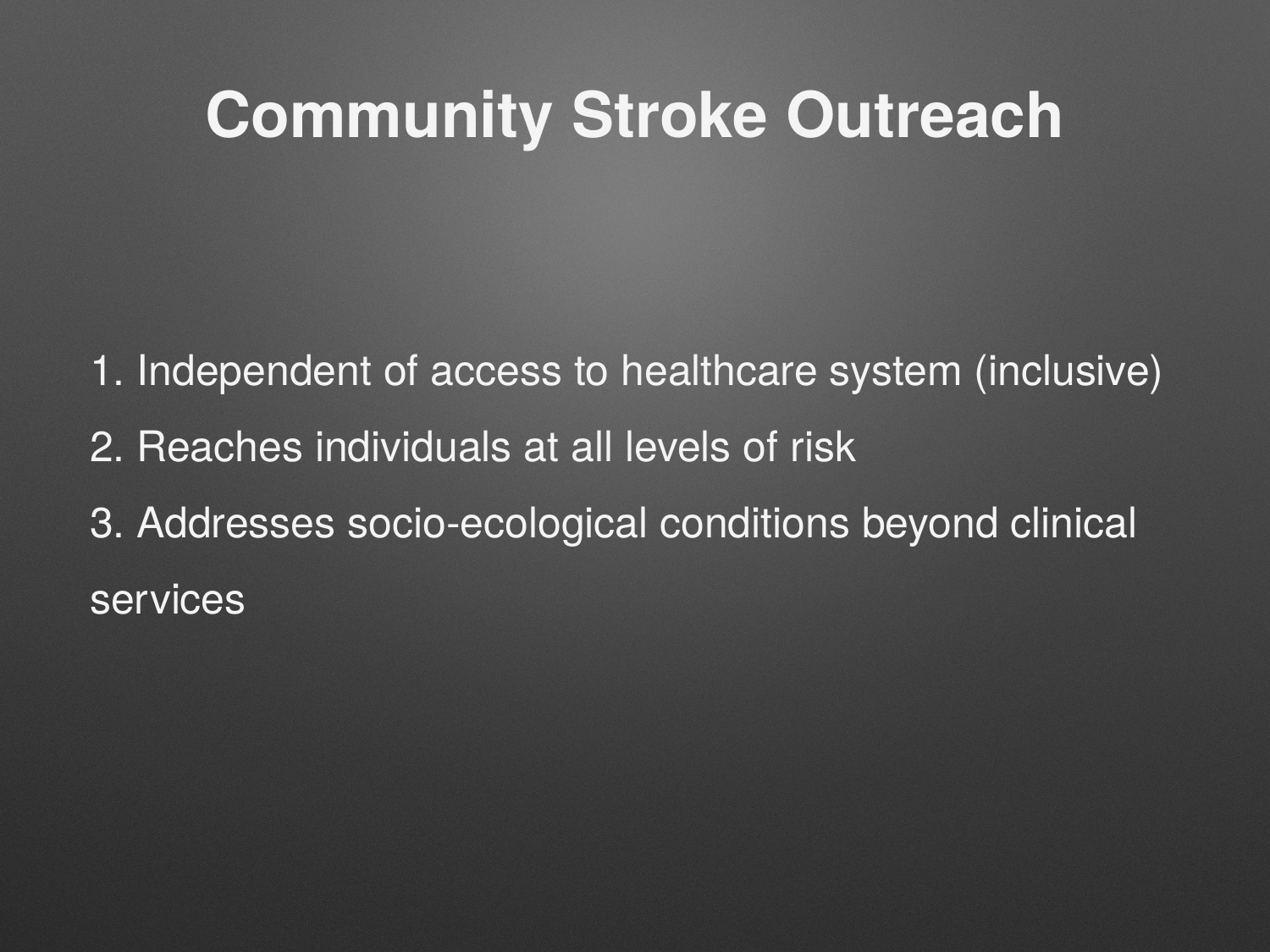

Community Stroke Outreach
1. Independent of access to healthcare system (inclusive)
2. Reaches individuals at all levels of risk
3. Addresses socio-ecological conditions beyond clinical services